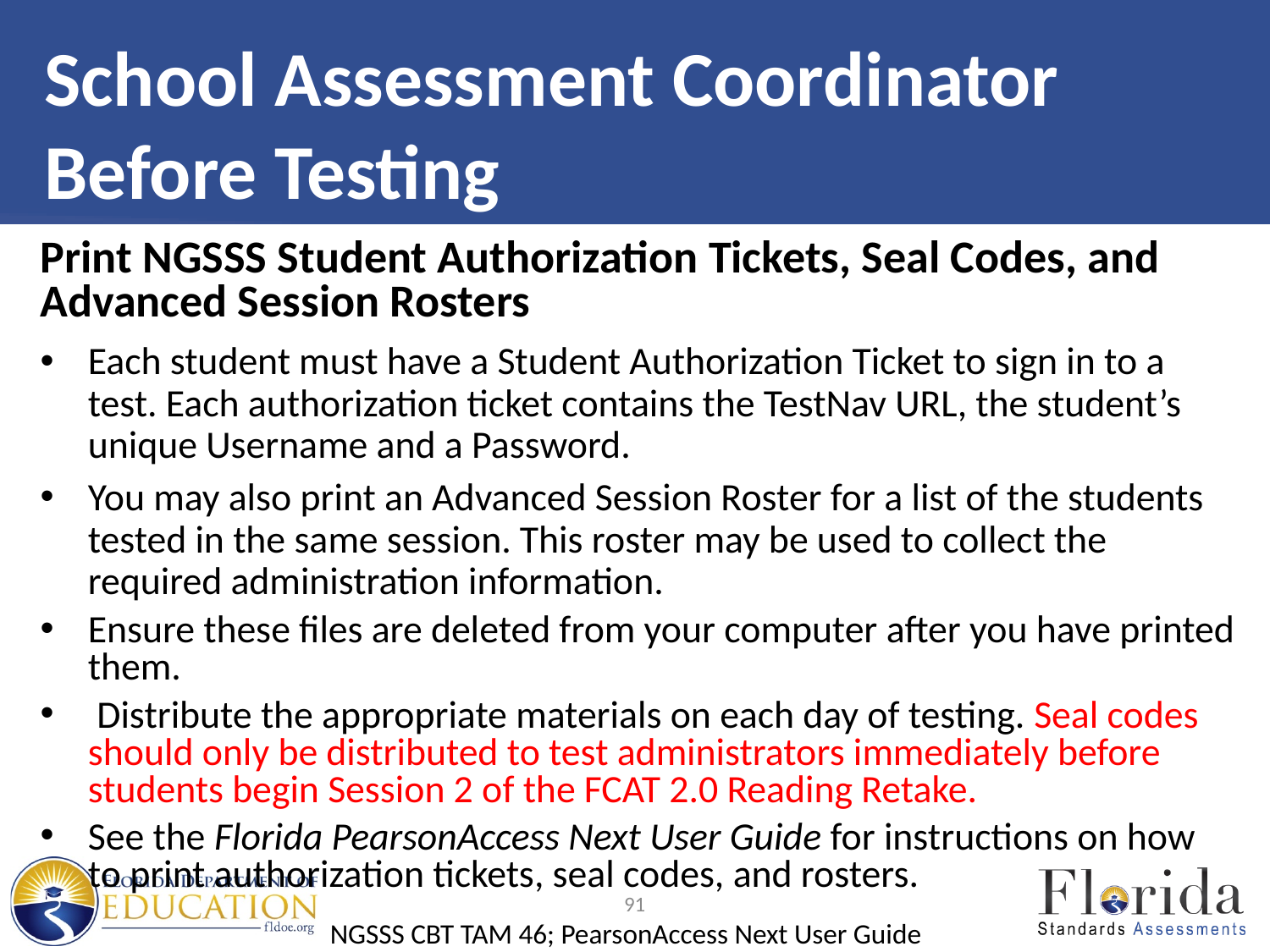

# School Assessment Coordinator Before Testing
Print NGSSS Student Authorization Tickets, Seal Codes, and Advanced Session Rosters
Each student must have a Student Authorization Ticket to sign in to a test. Each authorization ticket contains the TestNav URL, the student’s unique Username and a Password.
You may also print an Advanced Session Roster for a list of the students tested in the same session. This roster may be used to collect the required administration information.
Ensure these files are deleted from your computer after you have printed them.
 Distribute the appropriate materials on each day of testing. Seal codes should only be distributed to test administrators immediately before students begin Session 2 of the FCAT 2.0 Reading Retake.
See the Florida PearsonAccess Next User Guide for instructions on how to print authorization tickets, seal codes, and rosters.
91
NGSSS CBT TAM 46; PearsonAccess Next User Guide